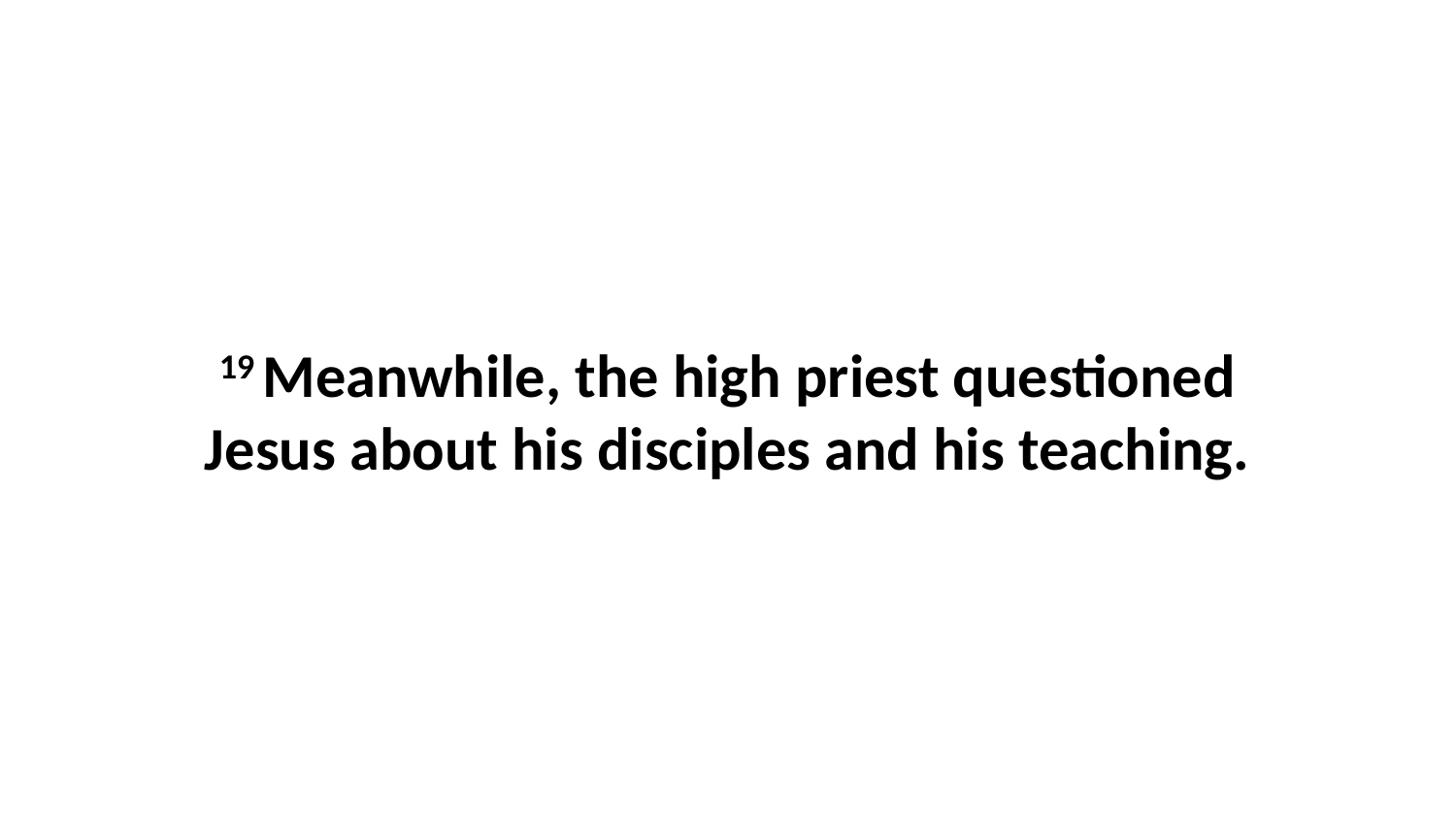

19 Meanwhile, the high priest questioned Jesus about his disciples and his teaching.